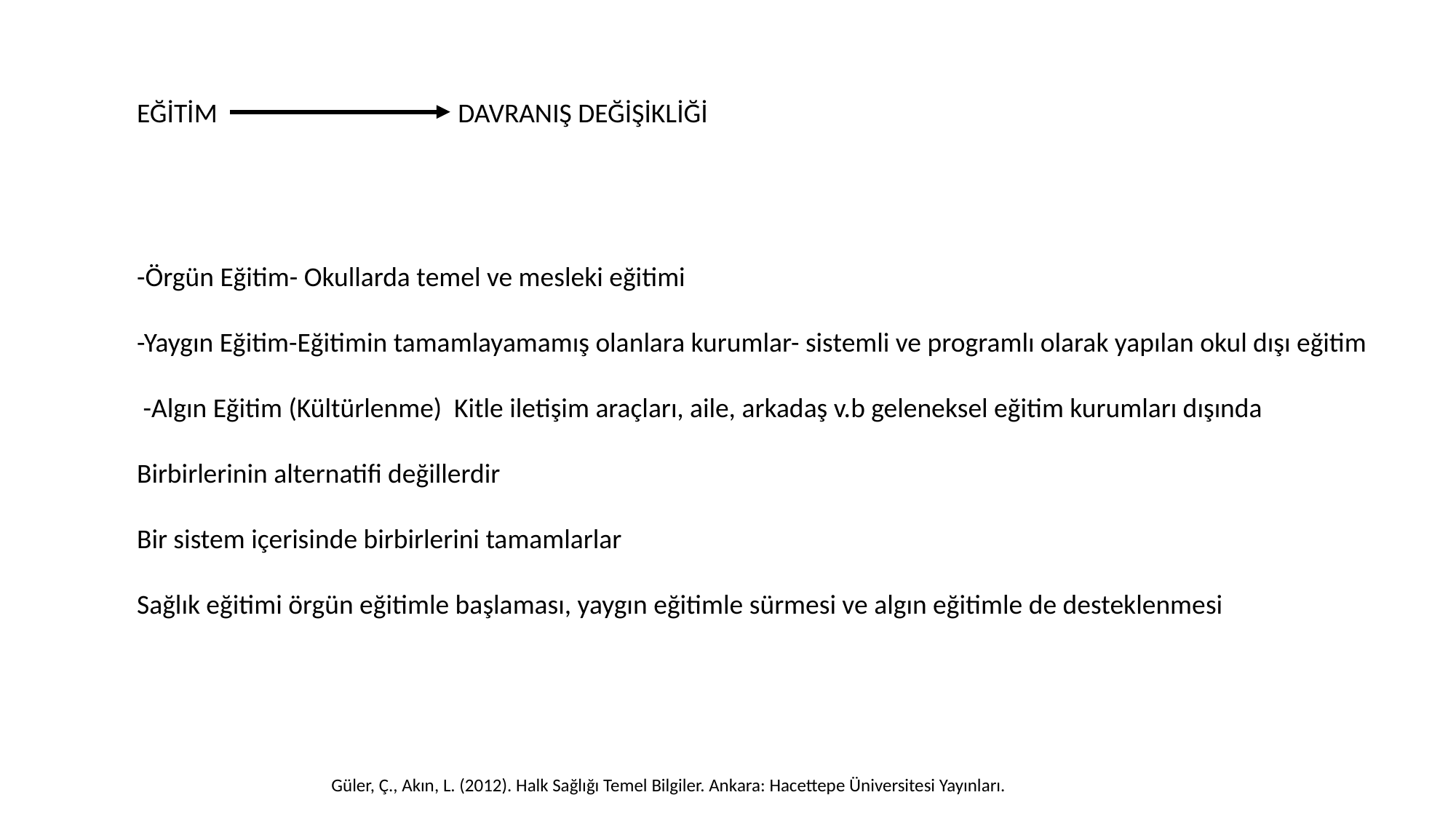

EĞİTİM                                       DAVRANIŞ DEĞİŞİKLİĞİ

-Örgün Eğitim- Okullarda temel ve mesleki eğitimi

-Yaygın Eğitim-Eğitimin tamamlayamamış olanlara kurumlar- sistemli ve programlı olarak yapılan okul dışı eğitim

 -Algın Eğitim (Kültürlenme)  Kitle iletişim araçları, aile, arkadaş v.b geleneksel eğitim kurumları dışında

Birbirlerinin alternatifi değillerdir

Bir sistem içerisinde birbirlerini tamamlarlar

Sağlık eğitimi örgün eğitimle başlaması, yaygın eğitimle sürmesi ve algın eğitimle de desteklenmesi
Güler, Ç., Akın, L. (2012). Halk Sağlığı Temel Bilgiler. Ankara: Hacettepe Üniversitesi Yayınları.